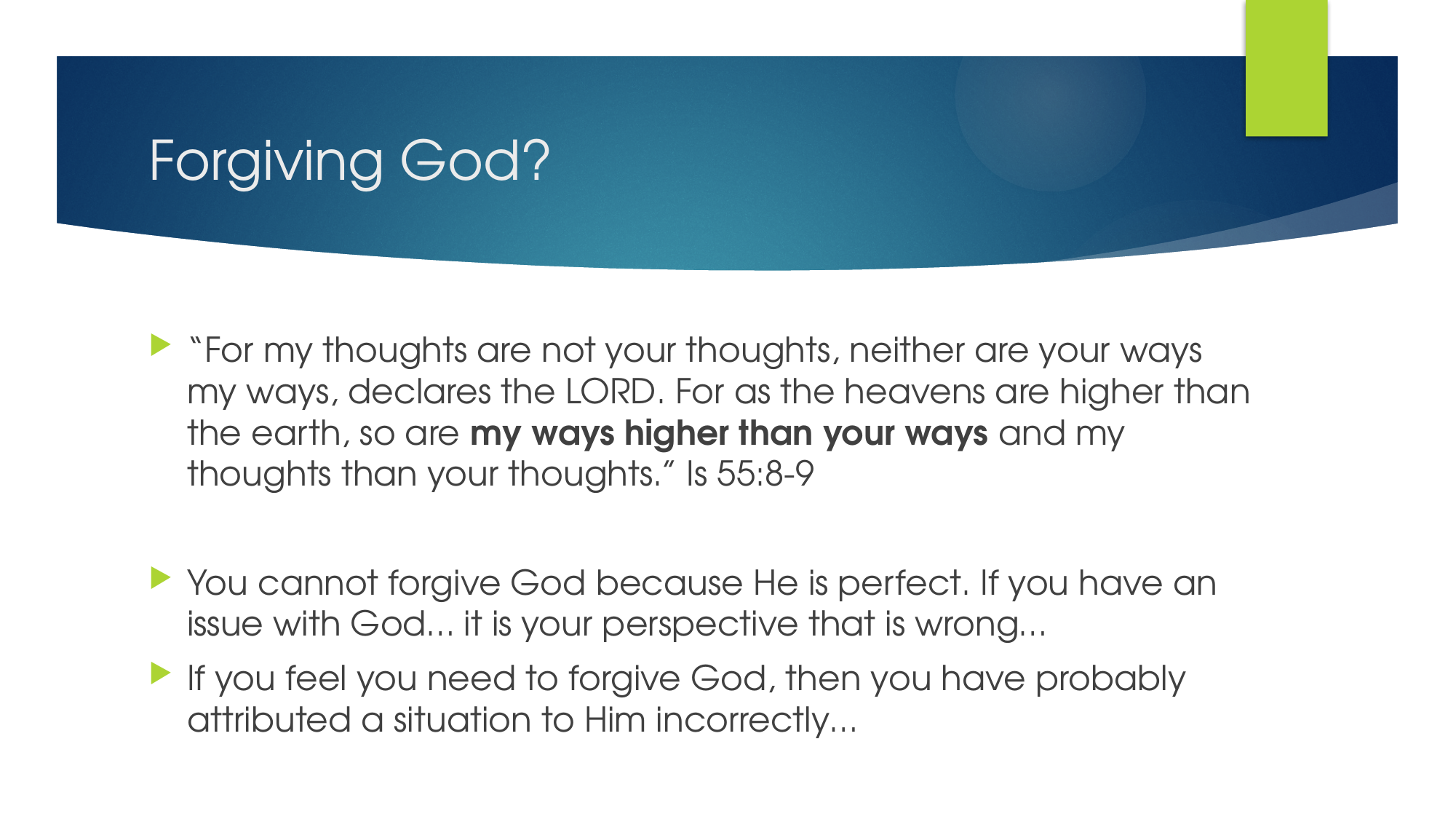

# Forgiving God?

“For my thoughts are not your thoughts, neither are your ways my ways, declares the Lord. For as the heavens are higher than the earth, so are my ways higher than your ways and my thoughts than your thoughts.” Is 55:8-9

You cannot forgive God because He is perfect. If you have an issue with God… it is your perspective that is wrong…
If you feel you need to forgive God, then you have probably attributed a situation to Him incorrectly…